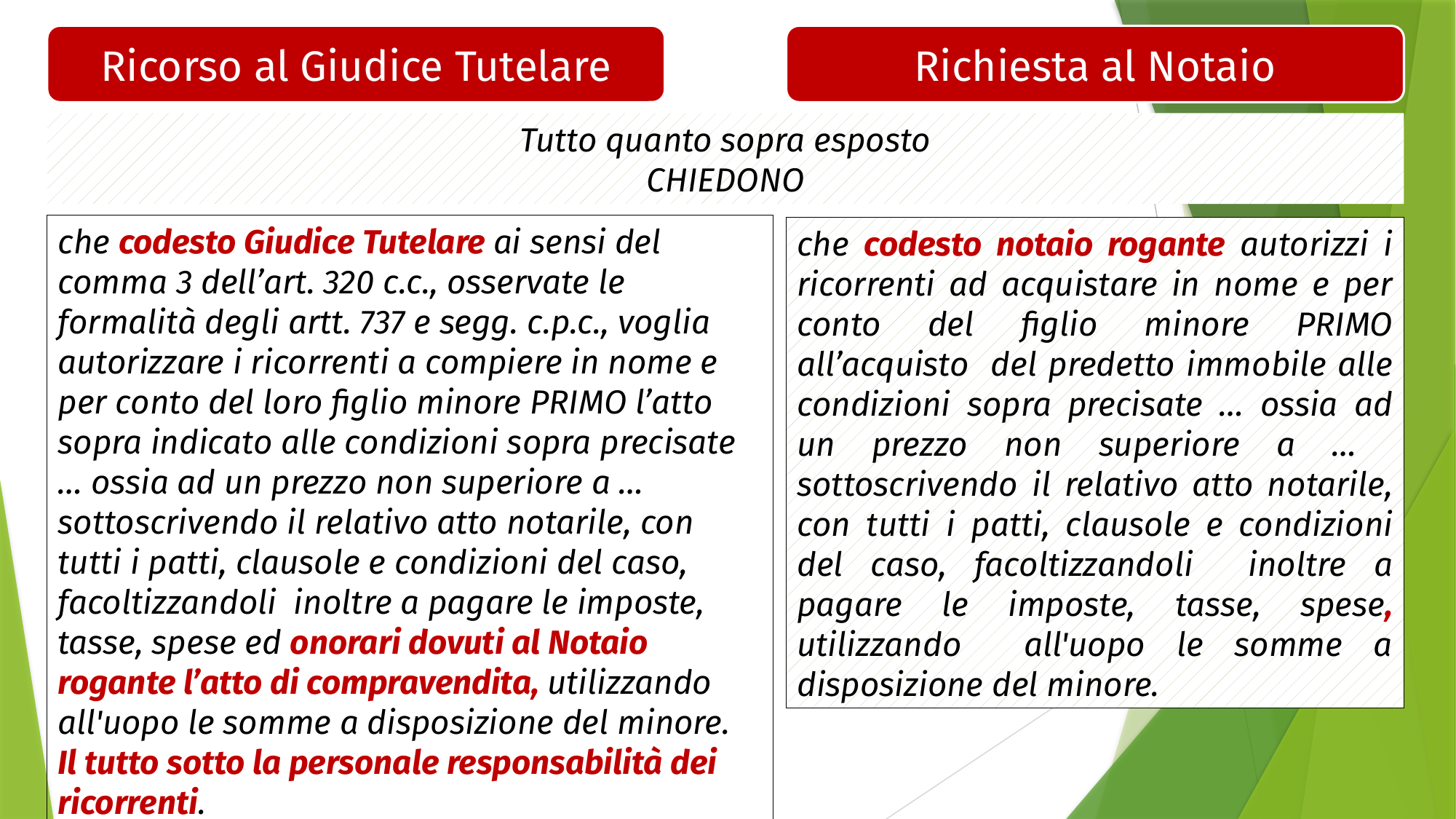

Ricorso al Giudice Tutelare
Richiesta al Notaio
Tutto quanto sopra esposto
CHIEDONO
che codesto Giudice Tutelare ai sensi del comma 3 dell’art. 320 c.c., osservate le formalità degli artt. 737 e segg. c.p.c., voglia autorizzare i ricorrenti a compiere in nome e per conto del loro figlio minore PRIMO l’atto sopra indicato alle condizioni sopra precisate … ossia ad un prezzo non superiore a … sottoscrivendo il relativo atto notarile, con tutti i patti, clausole e condizioni del caso, facoltizzandoli  inoltre a pagare le imposte, tasse, spese ed onorari dovuti al Notaio rogante l’atto di compravendita, utilizzando  all'uopo le somme a disposizione del minore.
Il tutto sotto la personale responsabilità dei ricorrenti.
che codesto notaio rogante autorizzi i ricorrenti ad acquistare in nome e per conto del figlio minore PRIMO all’acquisto  del predetto immobile alle condizioni sopra precisate … ossia ad un prezzo non superiore a …  sottoscrivendo il relativo atto notarile, con tutti i patti, clausole e condizioni del caso, facoltizzandoli  inoltre a pagare le imposte, tasse, spese, utilizzando  all'uopo le somme a disposizione del minore.